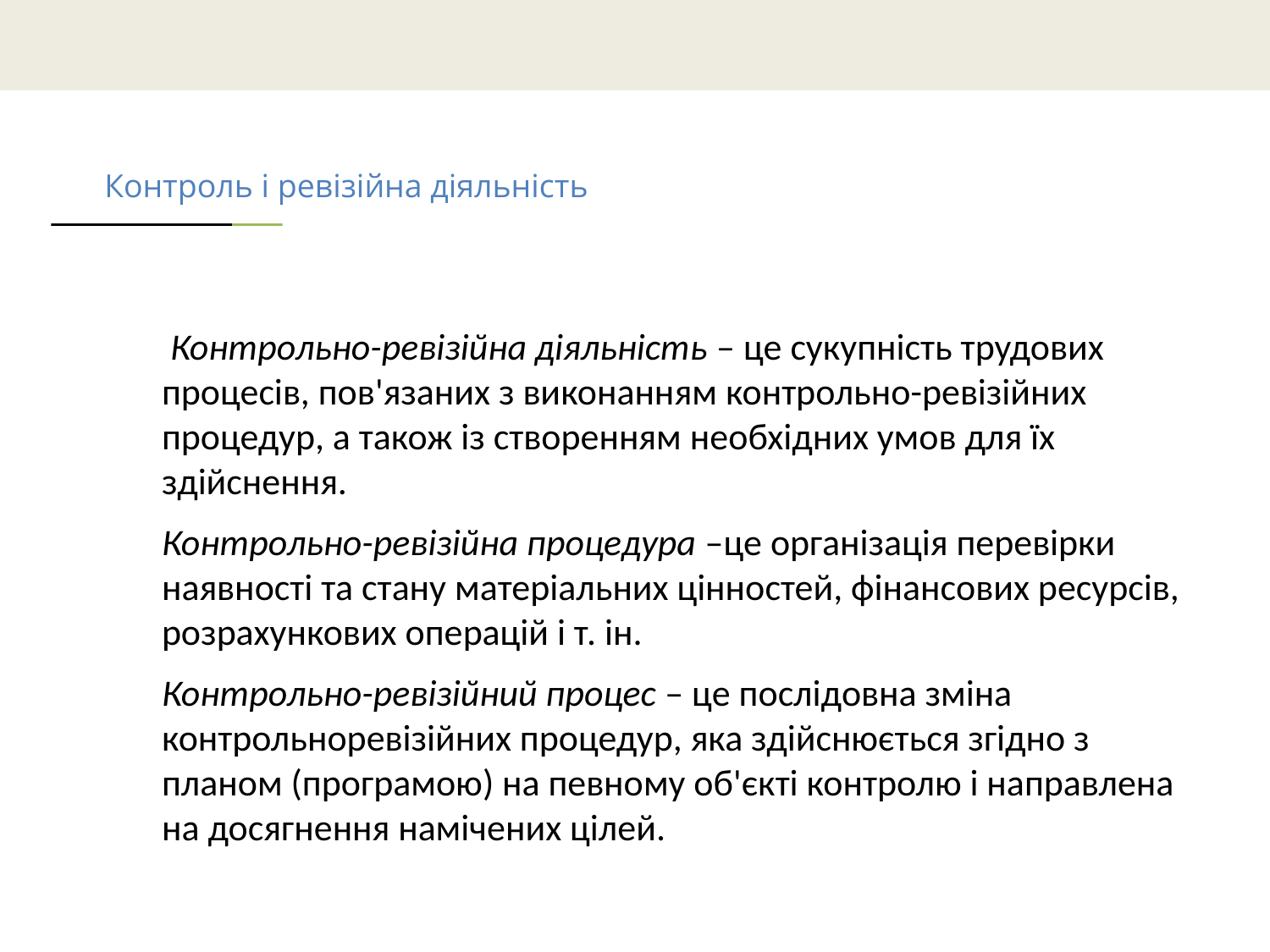

# Контроль і ревізійна діяльність
 Контрольно-ревізійна діяльність – це сукупність трудових процесів, пов'язаних з виконанням контрольно-ревізійних процедур, а також із створенням необхідних умов для їх здійснення.

Контрольно-ревізійна процедура –це організація перевірки наявності та стану матеріальних цінностей, фінансових ресурсів, розрахункових операцій і т. ін.

Контрольно-ревізійний процес – це послідовна зміна контрольноревізійних процедур, яка здійснюється згідно з планом (програмою) на певному об'єкті контролю і направлена на досягнення намічених цілей.